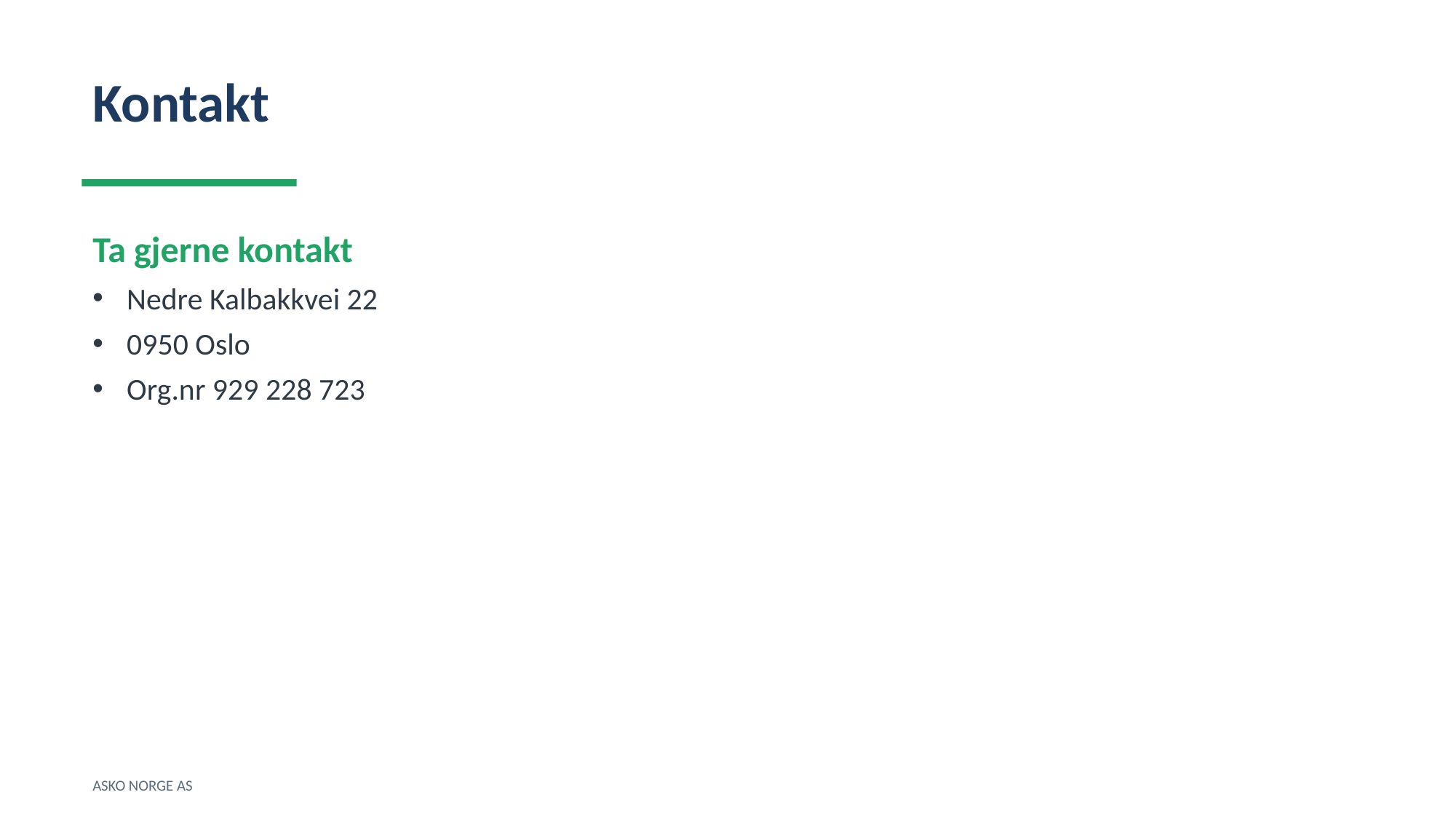

Kontakt

Ta gjerne kontakt
Nedre Kalbakkvei 22
0950 Oslo
Org.nr 929 228 723
ASKO NORGE AS